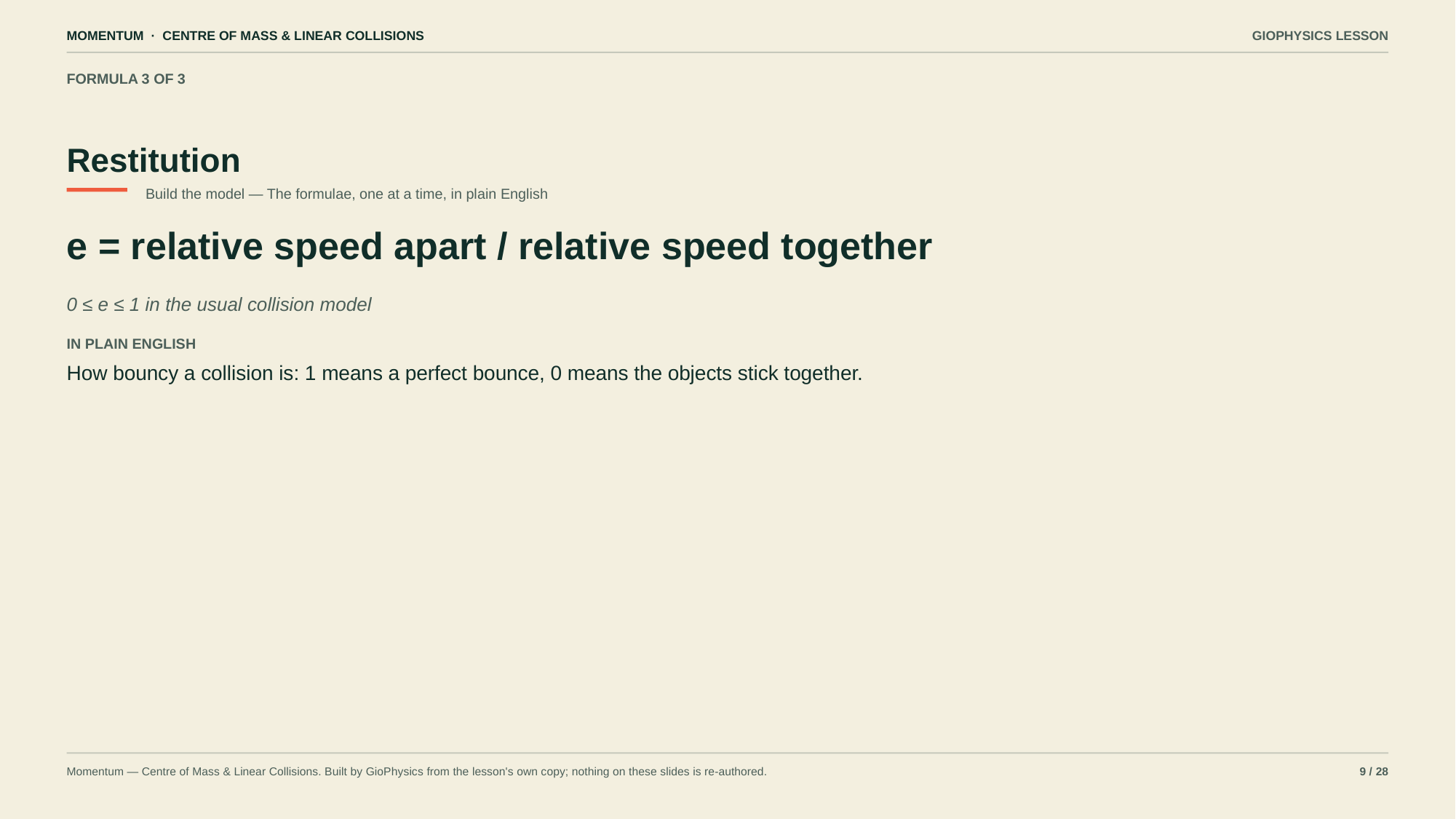

MOMENTUM  ·  CENTRE OF MASS & LINEAR COLLISIONS
GIOPHYSICS LESSON

FORMULA 3 OF 3
Restitution
Build the model — The formulae, one at a time, in plain English

e = relative speed apart / relative speed together
0 ≤ e ≤ 1 in the usual collision model
IN PLAIN ENGLISH
How bouncy a collision is: 1 means a perfect bounce, 0 means the objects stick together.

Momentum — Centre of Mass & Linear Collisions. Built by GioPhysics from the lesson's own copy; nothing on these slides is re-authored.
9 / 28